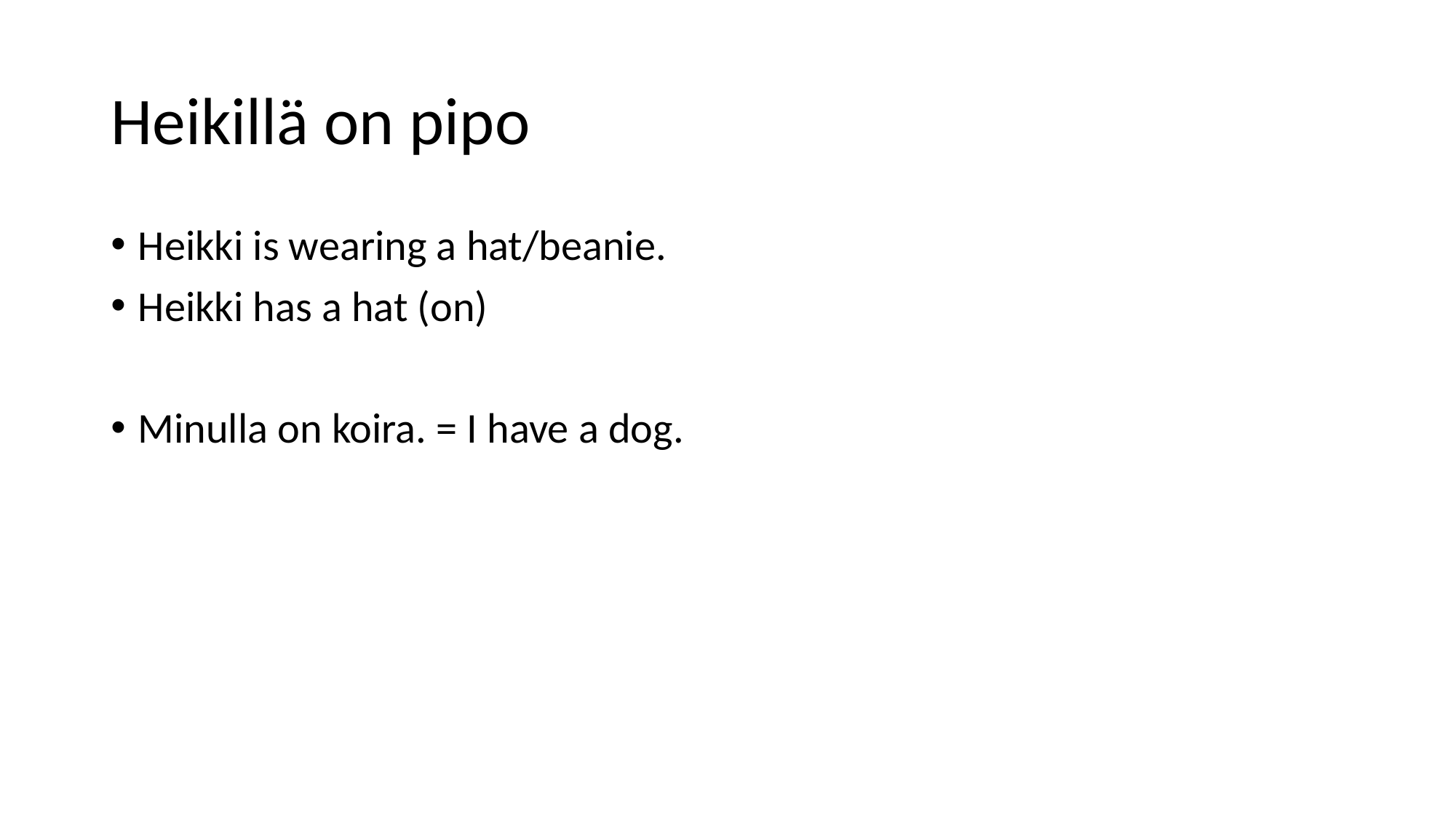

# Heikillä on pipo
Heikki is wearing a hat/beanie.
Heikki has a hat (on)

Minulla on koira. = I have a dog.